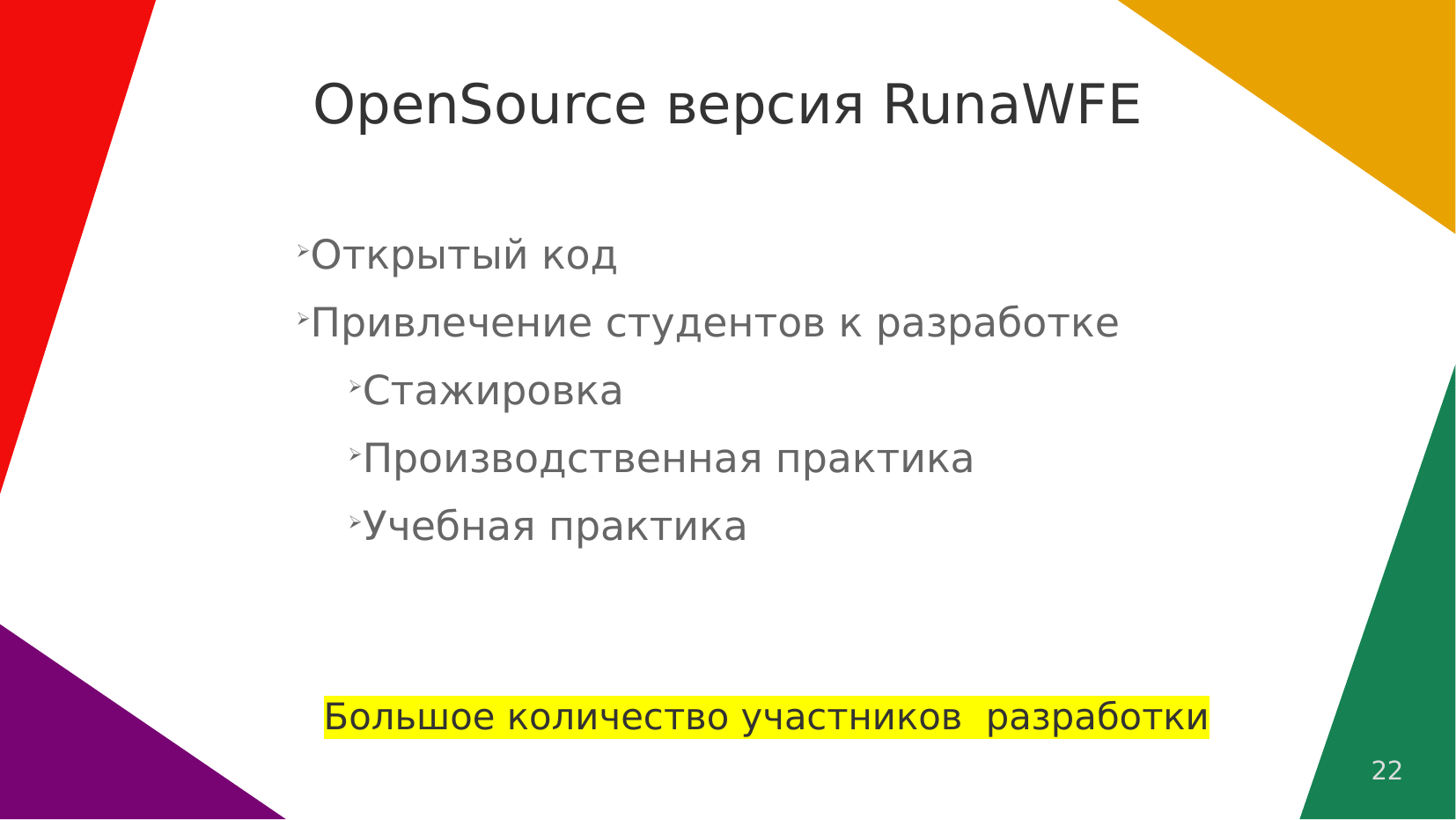

OpenSource версия RunaWFE
Открытый код
Привлечение студентов к разработке
Стажировка
Производственная практика
Учебная практика
Большое количество участников  разработки
22